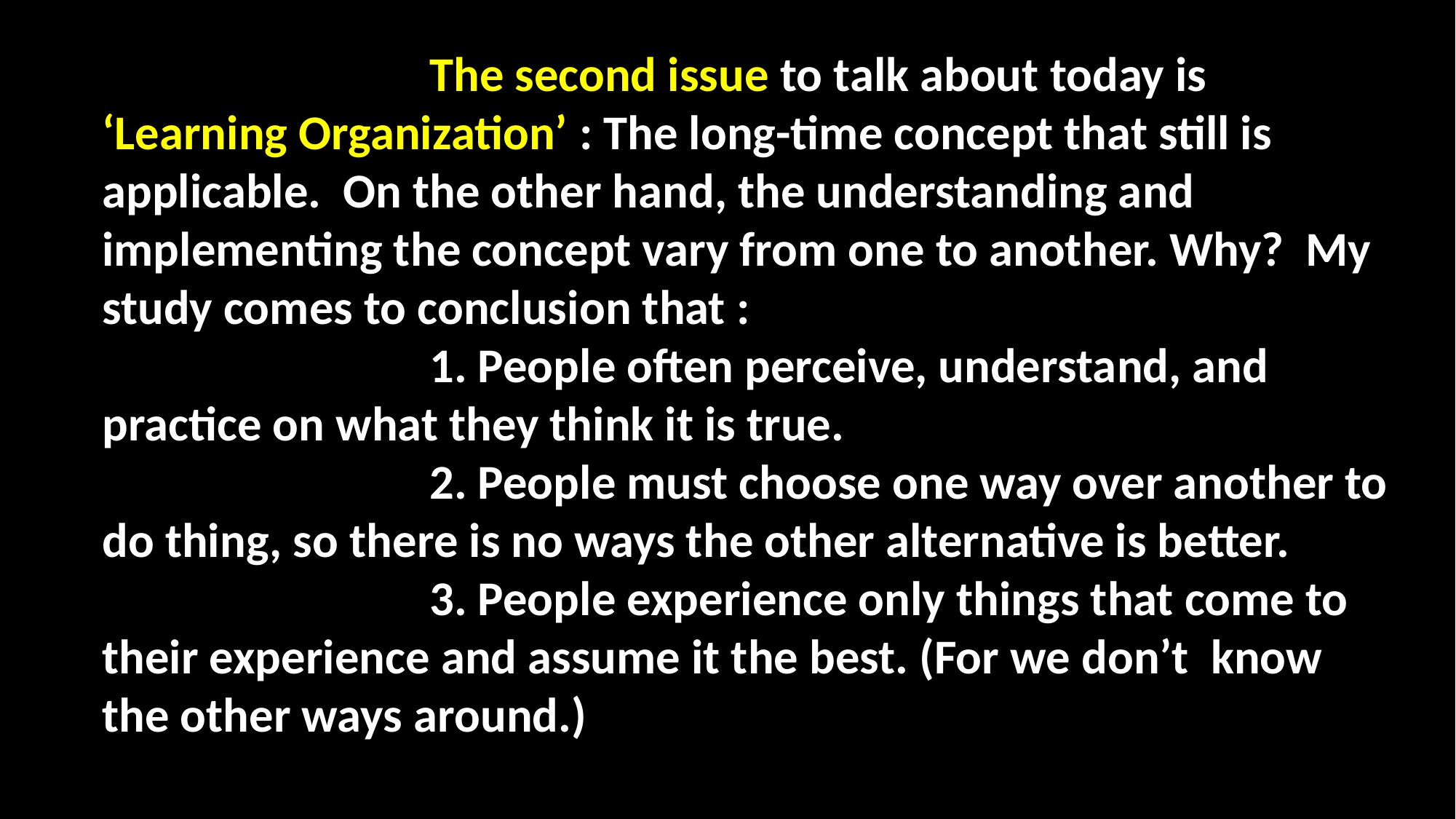

The second issue to talk about today is ‘Learning Organization’ : The long-time concept that still is applicable.  On the other hand, the understanding and implementing the concept vary from one to another. Why?  My study comes to conclusion that :
			1. People often perceive, understand, and practice on what they think it is true.
			2. People must choose one way over another to do thing, so there is no ways the other alternative is better.
			3. People experience only things that come to their experience and assume it the best. (For we don’t  know the other ways around.)